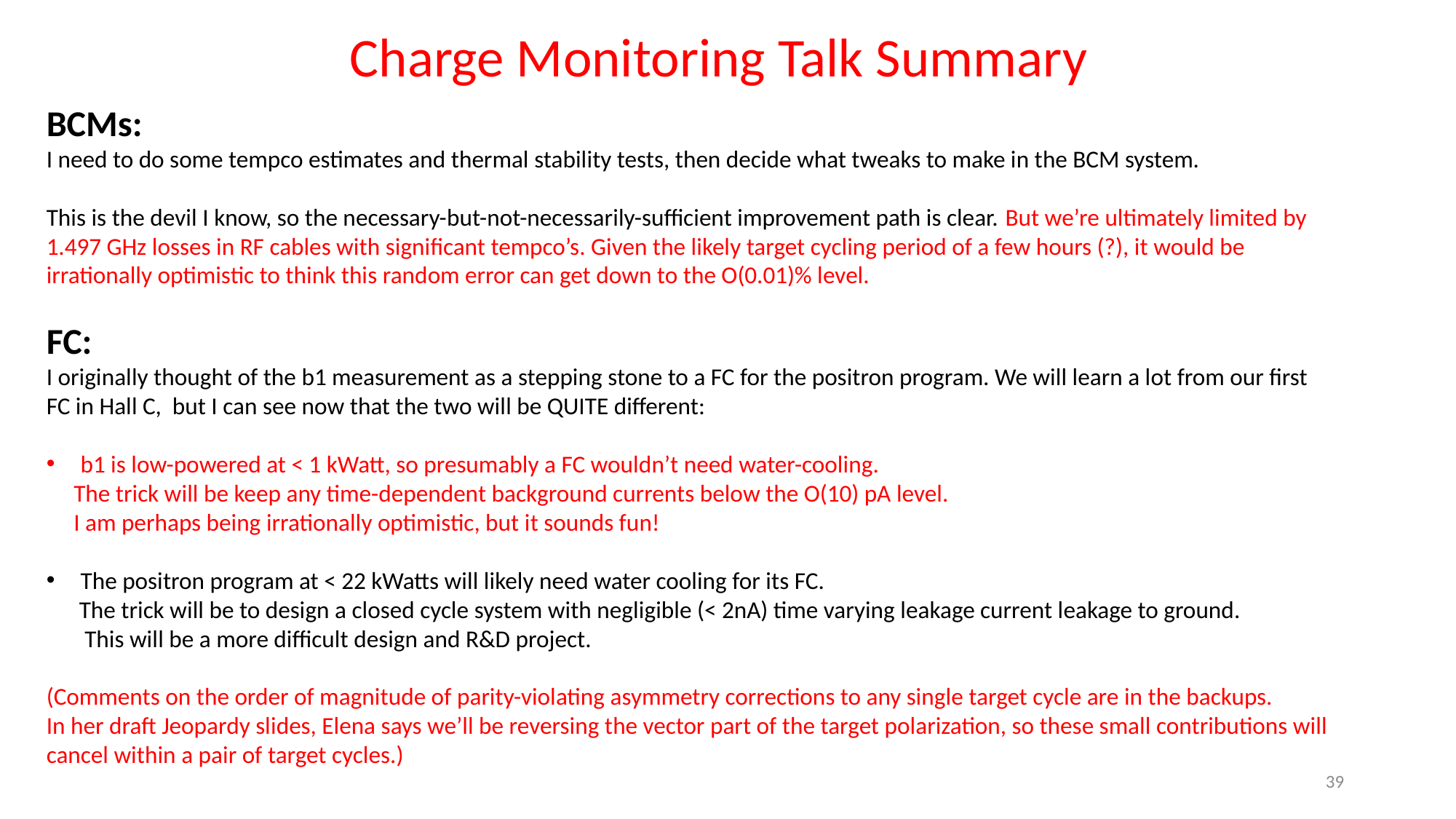

# Charge Monitoring Talk Summary
BCMs:
I need to do some tempco estimates and thermal stability tests, then decide what tweaks to make in the BCM system.

This is the devil I know, so the necessary-but-not-necessarily-sufficient improvement path is clear. But we’re ultimately limited by 1.497 GHz losses in RF cables with significant tempco’s. Given the likely target cycling period of a few hours (?), it would be irrationally optimistic to think this random error can get down to the O(0.01)% level.

FC:
I originally thought of the b1 measurement as a stepping stone to a FC for the positron program. We will learn a lot from our first FC in Hall C,  but I can see now that the two will be QUITE different:

b1 is low-powered at < 1 kWatt, so presumably a FC wouldn’t need water-cooling.
     The trick will be keep any time-dependent background currents below the O(10) pA level.
     I am perhaps being irrationally optimistic, but it sounds fun!

The positron program at < 22 kWatts will likely need water cooling for its FC.
      The trick will be to design a closed cycle system with negligible (< 2nA) time varying leakage current leakage to ground.
       This will be a more difficult design and R&D project.

(Comments on the order of magnitude of parity-violating asymmetry corrections to any single target cycle are in the backups.
In her draft Jeopardy slides, Elena says we’ll be reversing the vector part of the target polarization, so these small contributions will cancel within a pair of target cycles.)
39